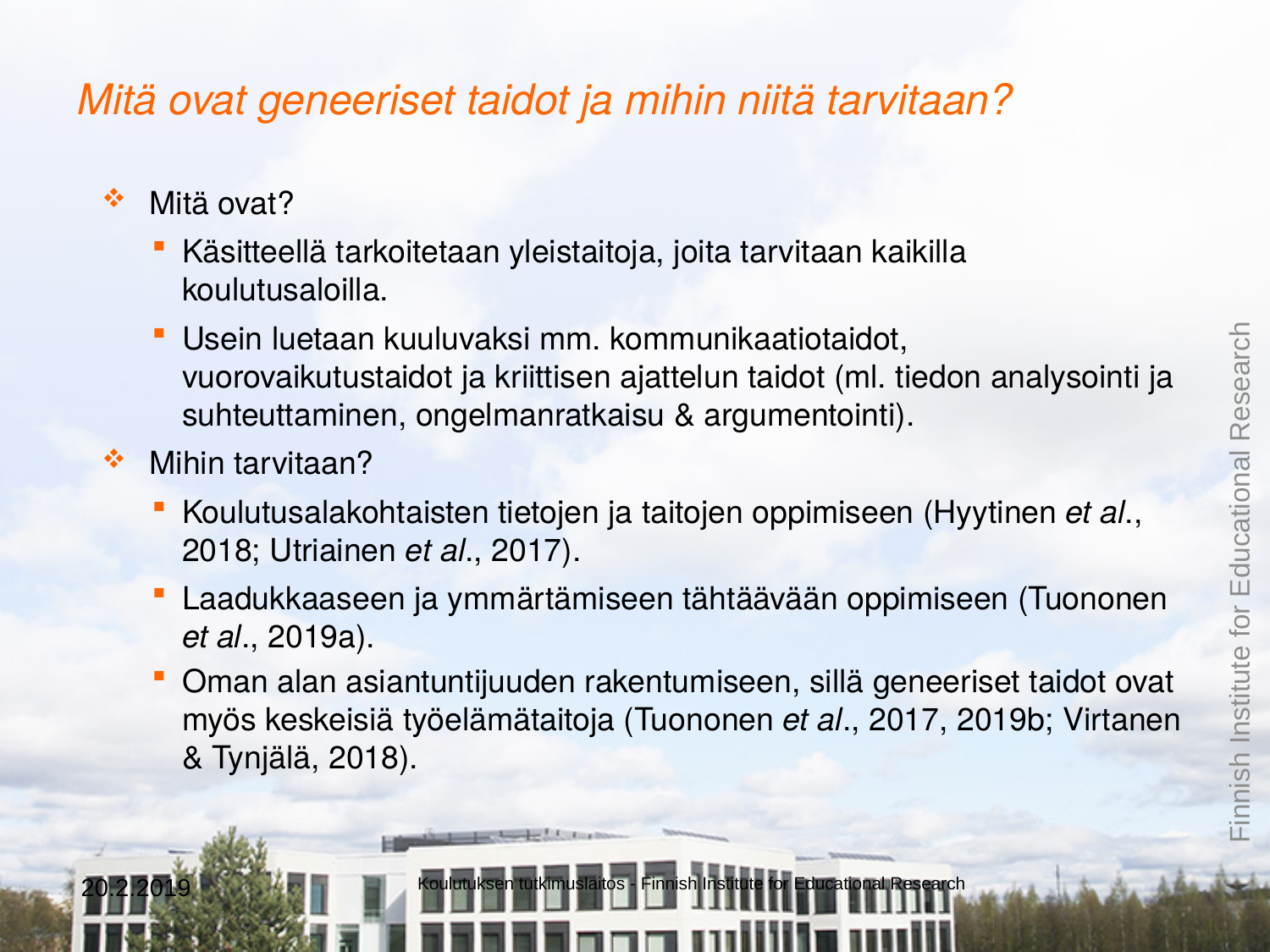

# Mitä ovat geneeriset taidot ja mihin niitä tarvitaan?
Mitä ovat?
Käsitteellä tarkoitetaan yleistaitoja, joita tarvitaan kaikilla koulutusaloilla.
Usein luetaan kuuluvaksi mm. kommunikaatiotaidot, vuorovaikutustaidot ja kriittisen ajattelun taidot (ml. tiedon analysointi ja suhteuttaminen, ongelmanratkaisu & argumentointi).
Mihin tarvitaan?
Koulutusalakohtaisten tietojen ja taitojen oppimiseen (Hyytinen et al., 2018; Utriainen et al., 2017).
Laadukkaaseen ja ymmärtämiseen tähtäävään oppimiseen (Tuononen et al., 2019a).
Oman alan asiantuntijuuden rakentumiseen, sillä geneeriset taidot ovat myös keskeisiä työelämätaitoja (Tuononen et al., 2017, 2019b; Virtanen & Tynjälä, 2018).

20.2.2019
Koulutuksen tutkimuslaitos - Finnish Institute for Educational Research